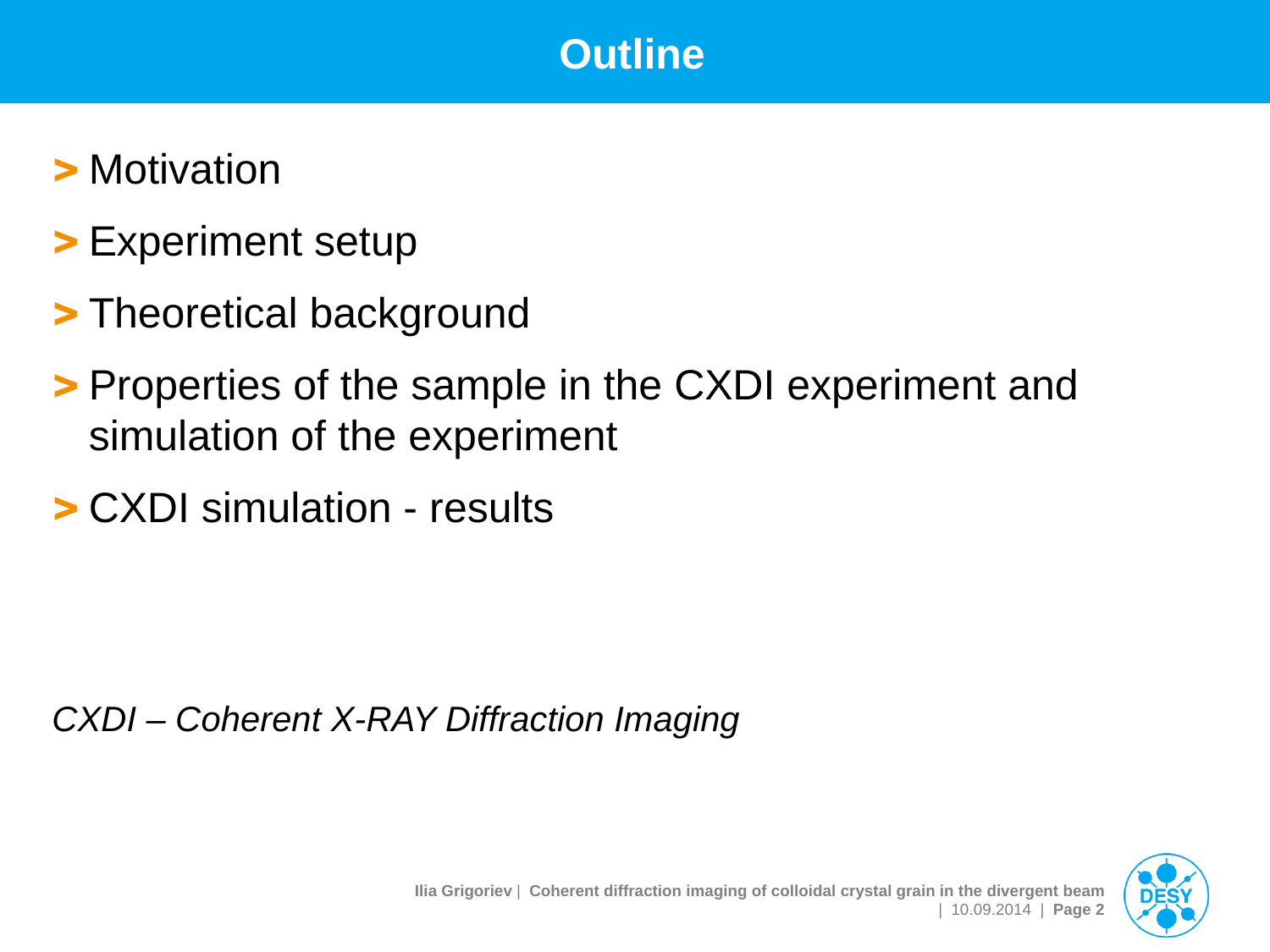

# Outline
Motivation
Experiment setup
Theoretical background
Properties of the sample in the CXDI experiment and simulation of the experiment
CXDI simulation - results

CXDI – Coherent X-RAY Diffraction Imaging